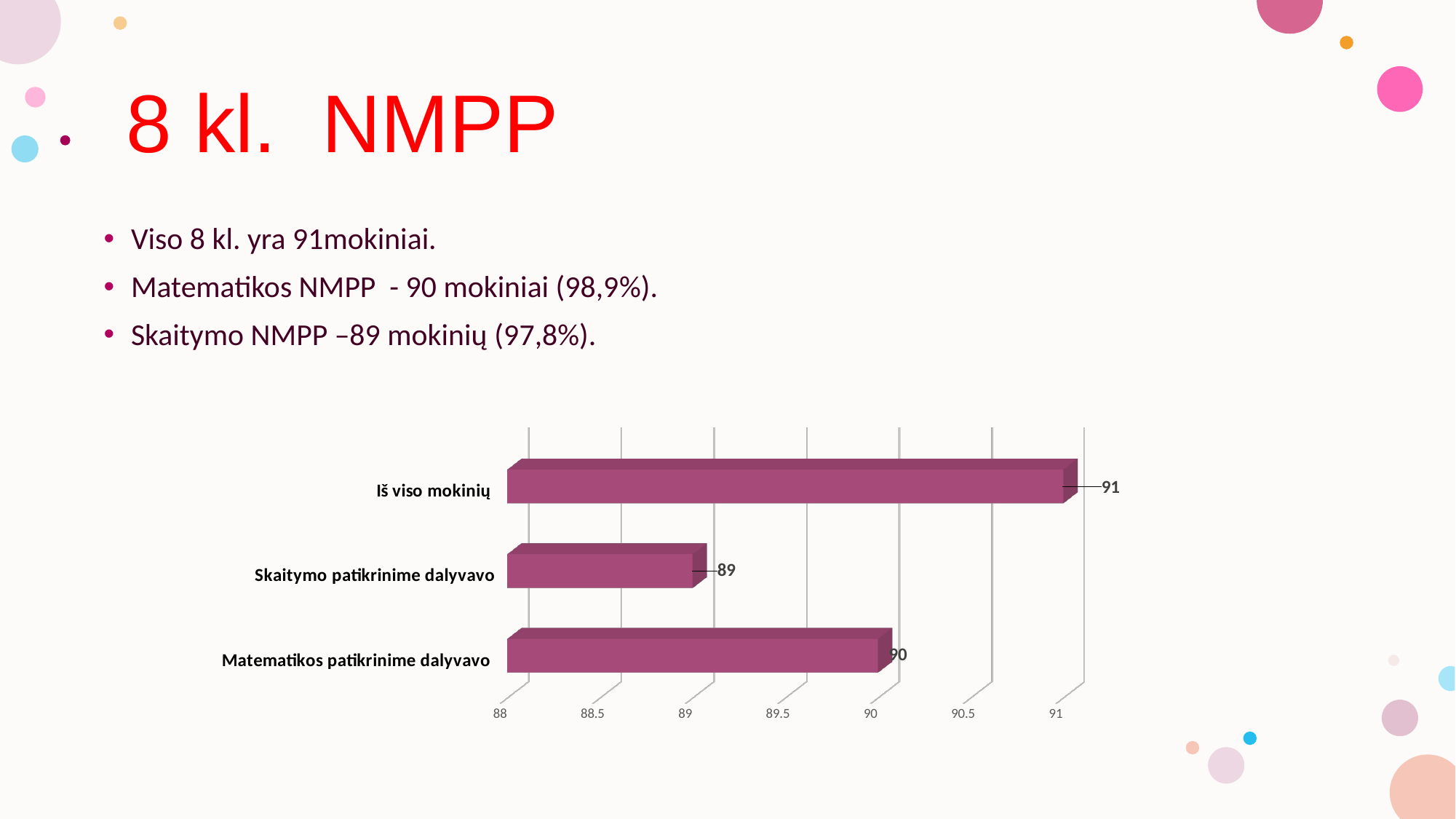

# 8 kl.  NMPP
Viso 8 kl. yra 91mokiniai.
Matematikos NMPP  - 90 mokiniai (98,9%).
Skaitymo NMPP –89 mokinių (97,8%).

[unsupported chart]